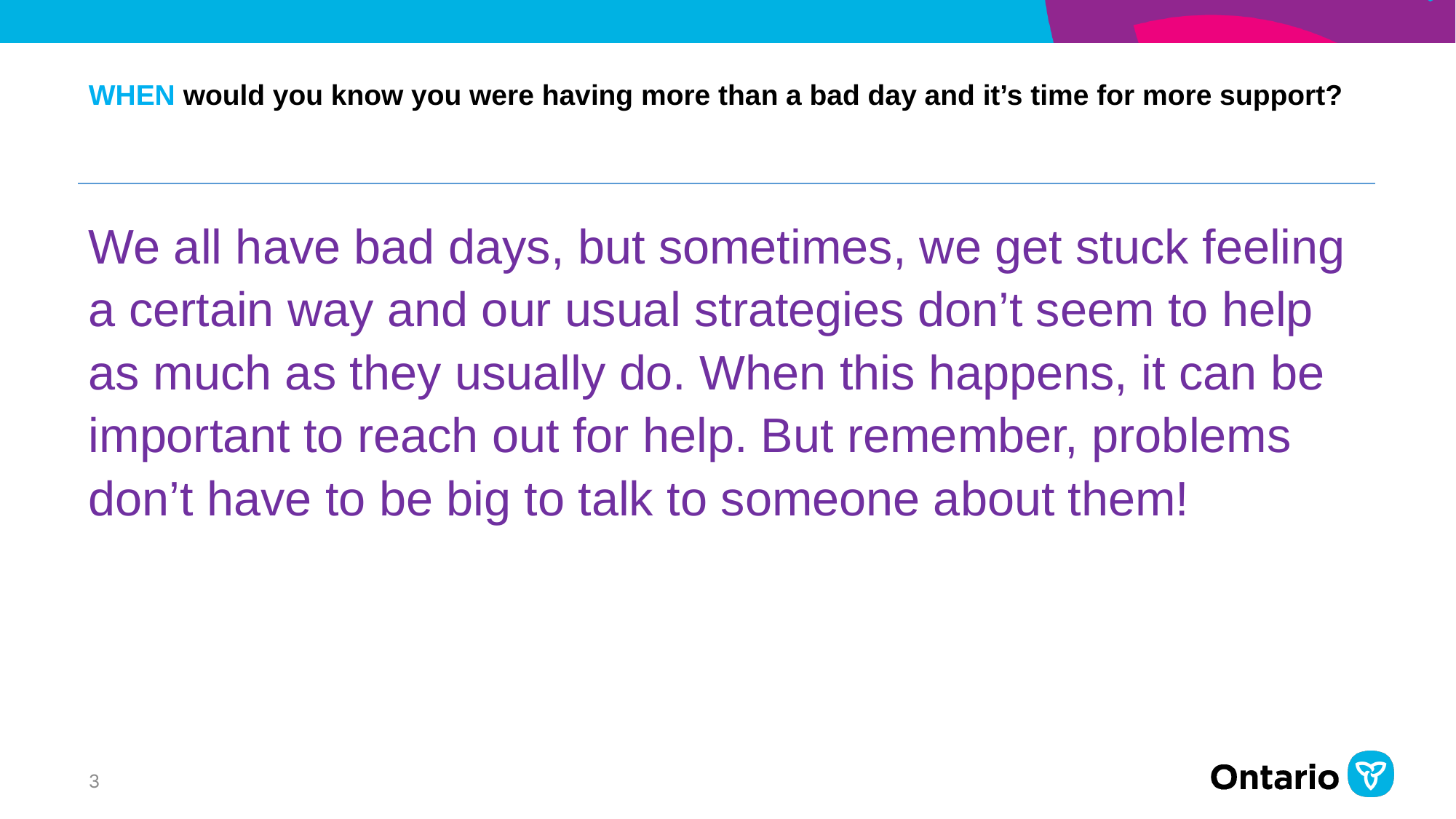

# WHEN would you know you were having more than a bad day and it’s time for more support?
We all have bad days, but sometimes, we get stuck feeling a certain way and our usual strategies don’t seem to help as much as they usually do. When this happens, it can be important to reach out for help. But remember, problems don’t have to be big to talk to someone about them!
3